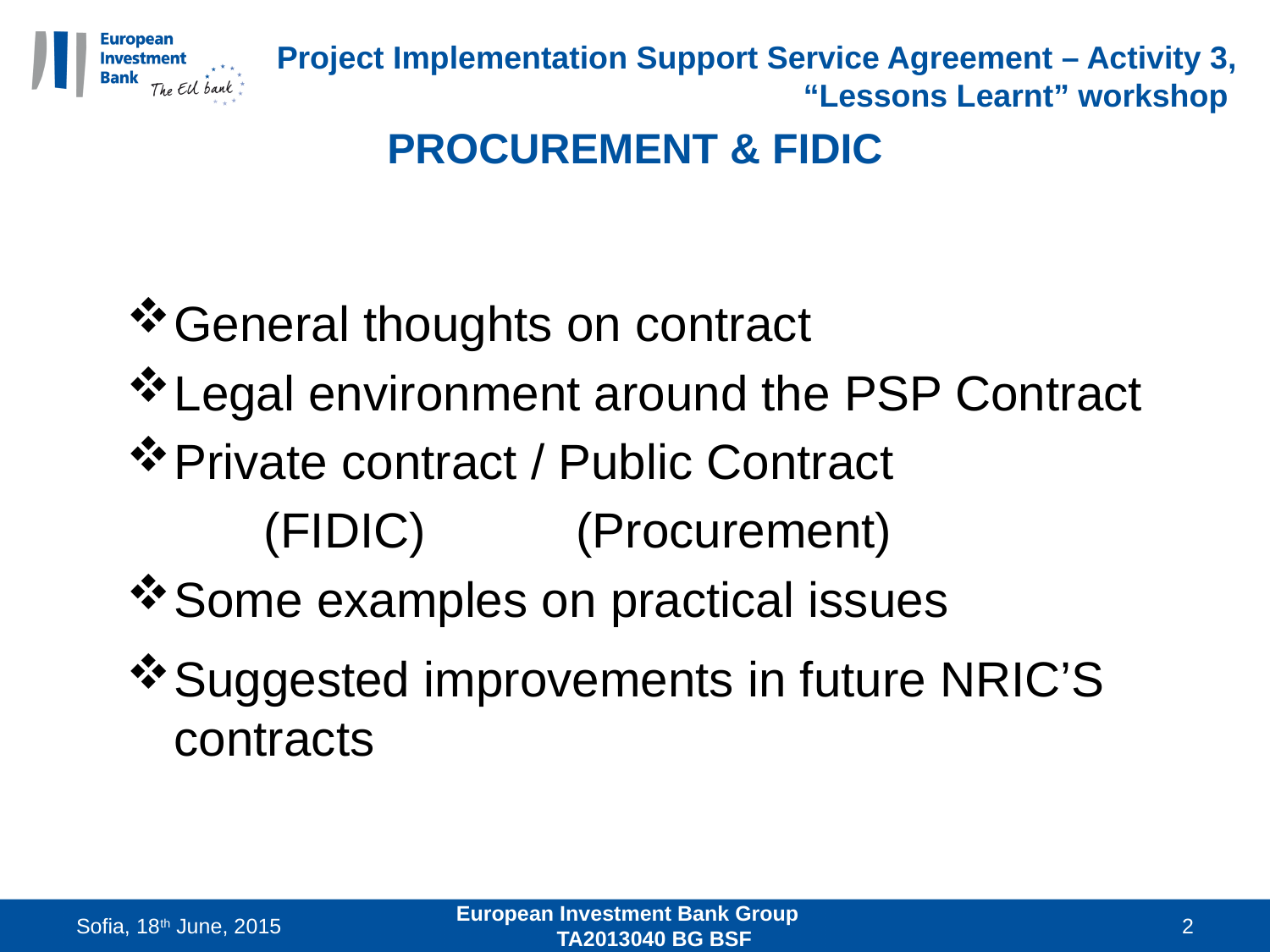

# Project Implementation Support Service Agreement – Activity 3, “Lessons Learnt” workshop
PROCUREMENT & FIDIC

General thoughts on contract
Legal environment around the PSP Contract
Private contract / Public Contract
          (FIDIC)	     (Procurement)
Some examples on practical issues
Suggested improvements in future NRIC’S contracts
Sofia, 18th June, 2015
European Investment Bank Group          TA2013040 BG BSF
2